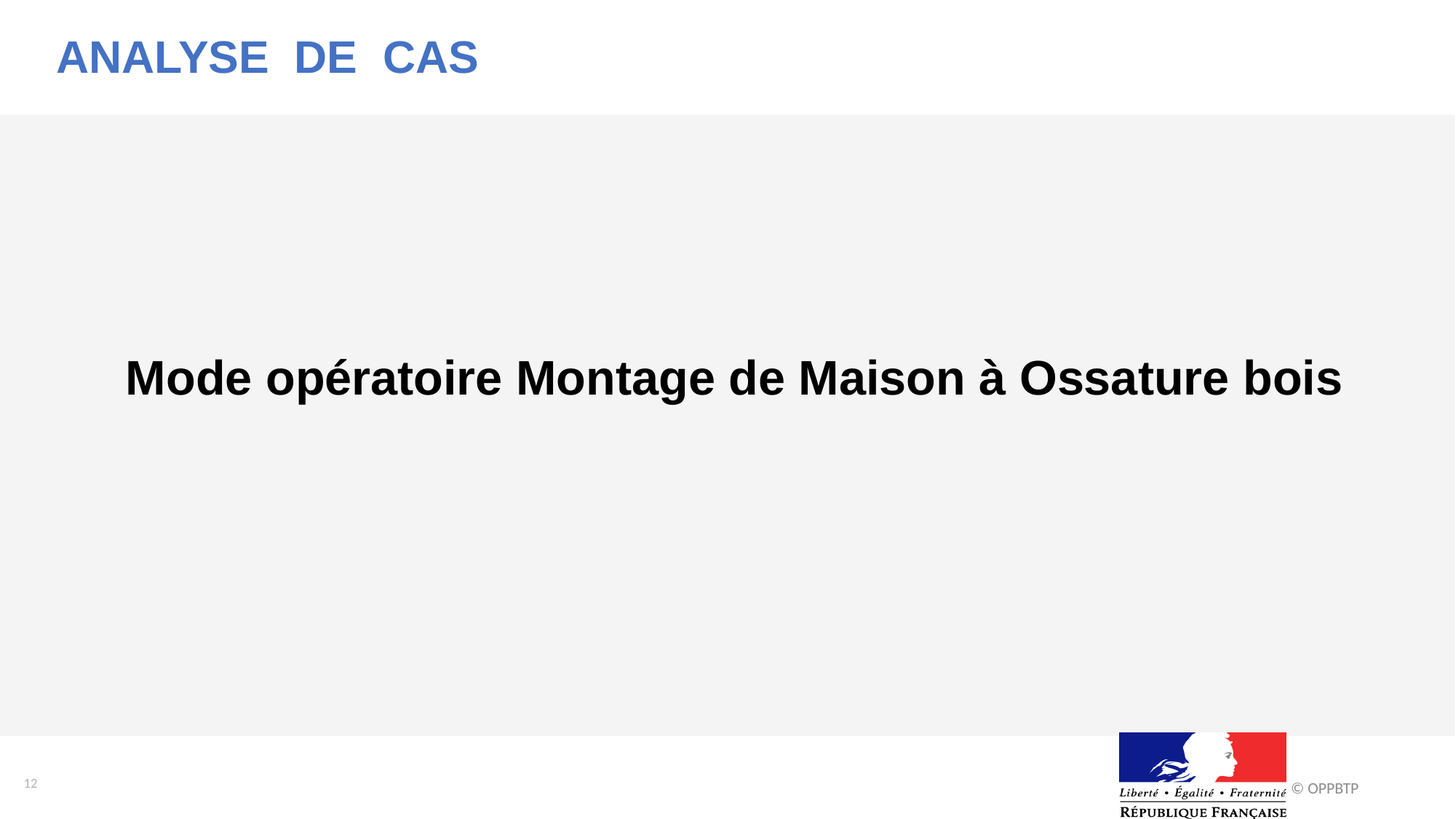

# ANALYSE  DE  CAS

Mode opératoire Montage de Maison à Ossature bois
12